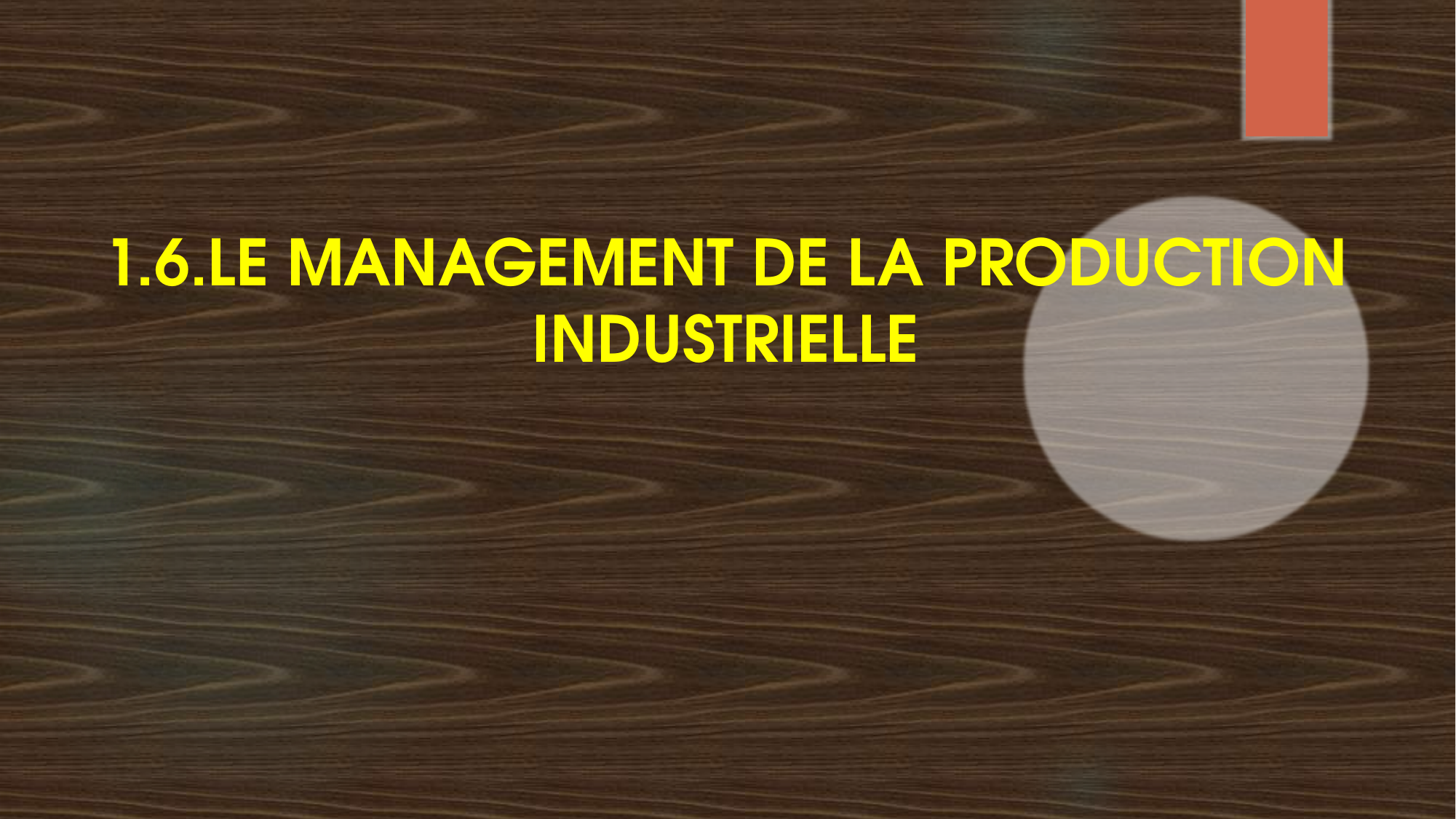

# 1.6.LE MANAGEMENT DE LA PRODUCTION INDUSTRIELLE